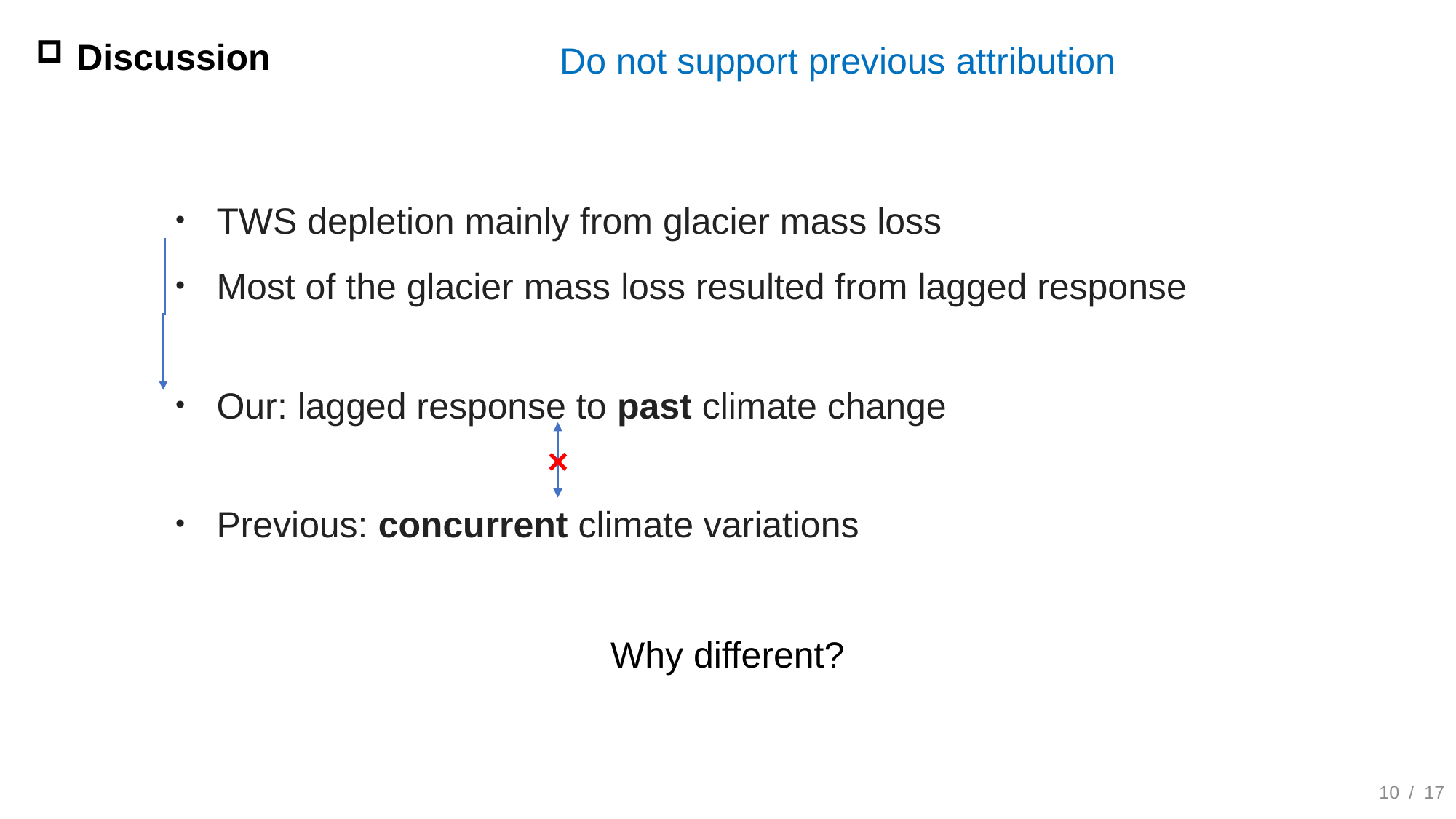

Do not support previous attribution
Discussion
TWS depletion mainly from glacier mass loss
Most of the glacier mass loss resulted from lagged response
Our: lagged response to past climate change
×
Previous: concurrent climate variations
Why different?
10